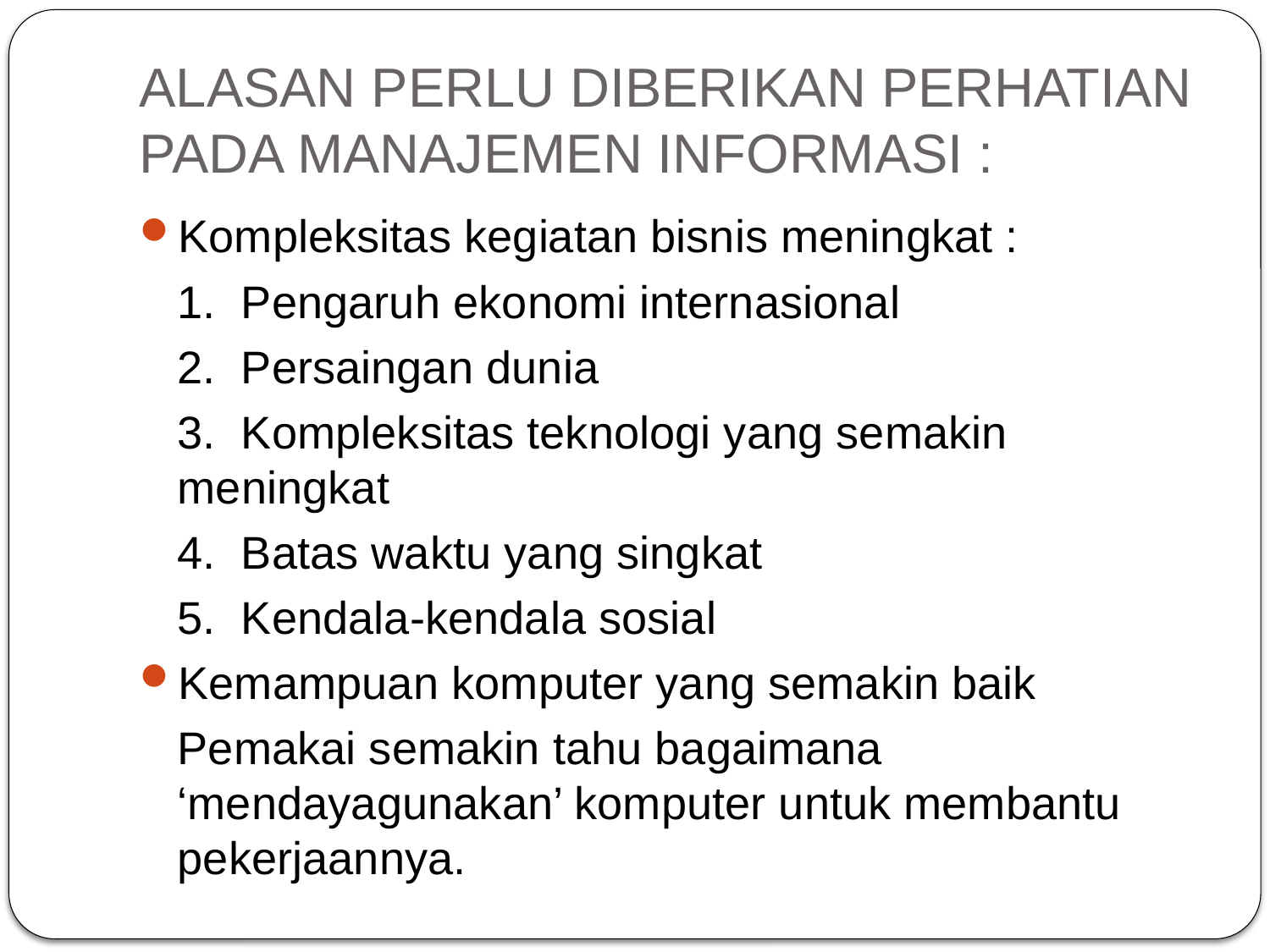

# ALASAN PERLU DIBERIKAN PERHATIAN PADA MANAJEMEN INFORMASI :
Kompleksitas kegiatan bisnis meningkat :
	1.  Pengaruh ekonomi internasional
	2.  Persaingan dunia
	3.  Kompleksitas teknologi yang semakin meningkat
	4.  Batas waktu yang singkat
	5.  Kendala-kendala sosial
Kemampuan komputer yang semakin baik
	Pemakai semakin tahu bagaimana ‘mendayagunakan’ komputer untuk membantu pekerjaannya.